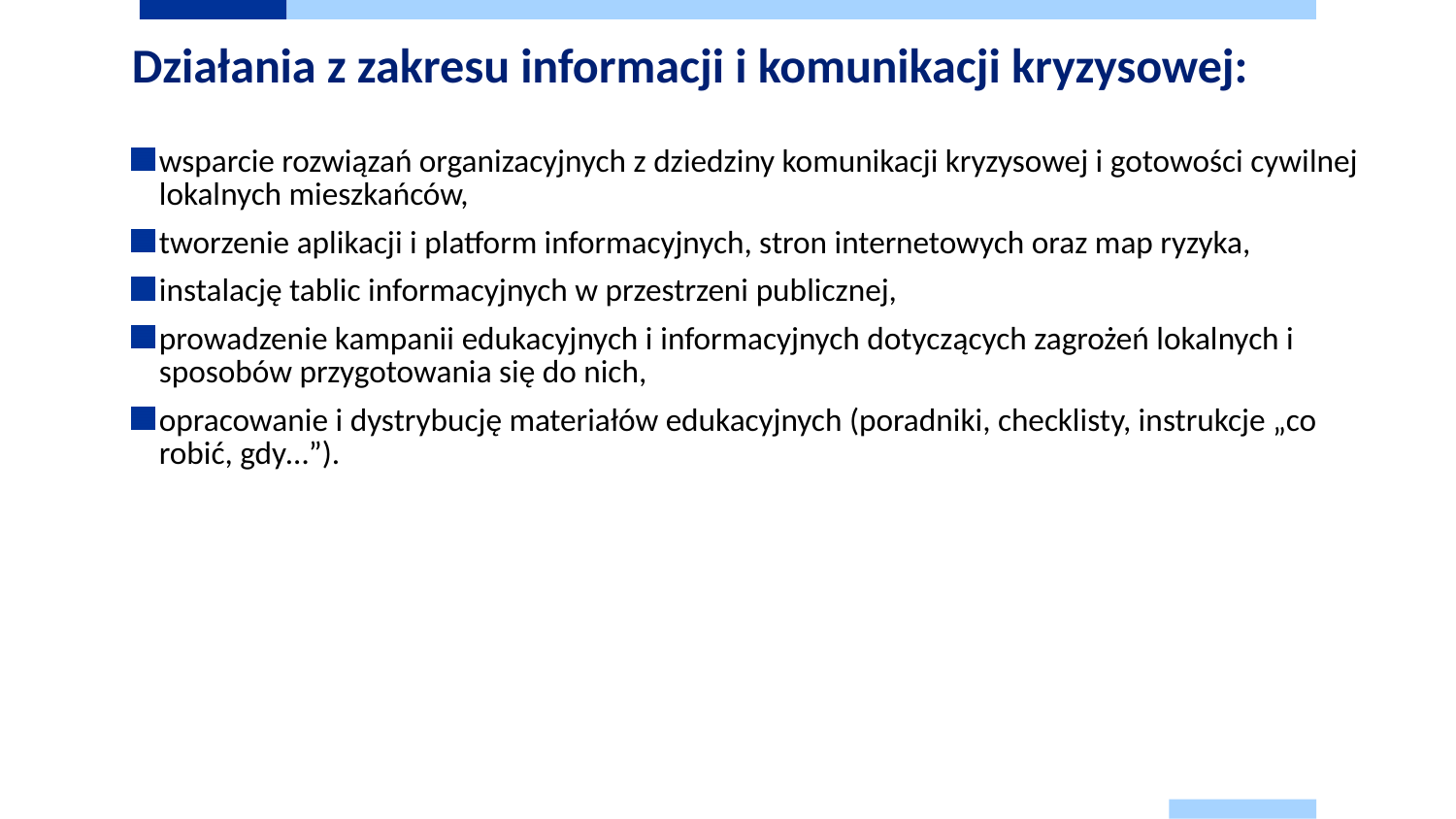

# Działania z zakresu informacji i komunikacji kryzysowej:
wsparcie rozwiązań organizacyjnych z dziedziny komunikacji kryzysowej i gotowości cywilnej lokalnych mieszkańców,
tworzenie aplikacji i platform informacyjnych, stron internetowych oraz map ryzyka,
instalację tablic informacyjnych w przestrzeni publicznej,
prowadzenie kampanii edukacyjnych i informacyjnych dotyczących zagrożeń lokalnych i sposobów przygotowania się do nich,
opracowanie i dystrybucję materiałów edukacyjnych (poradniki, checklisty, instrukcje „co robić, gdy…”).